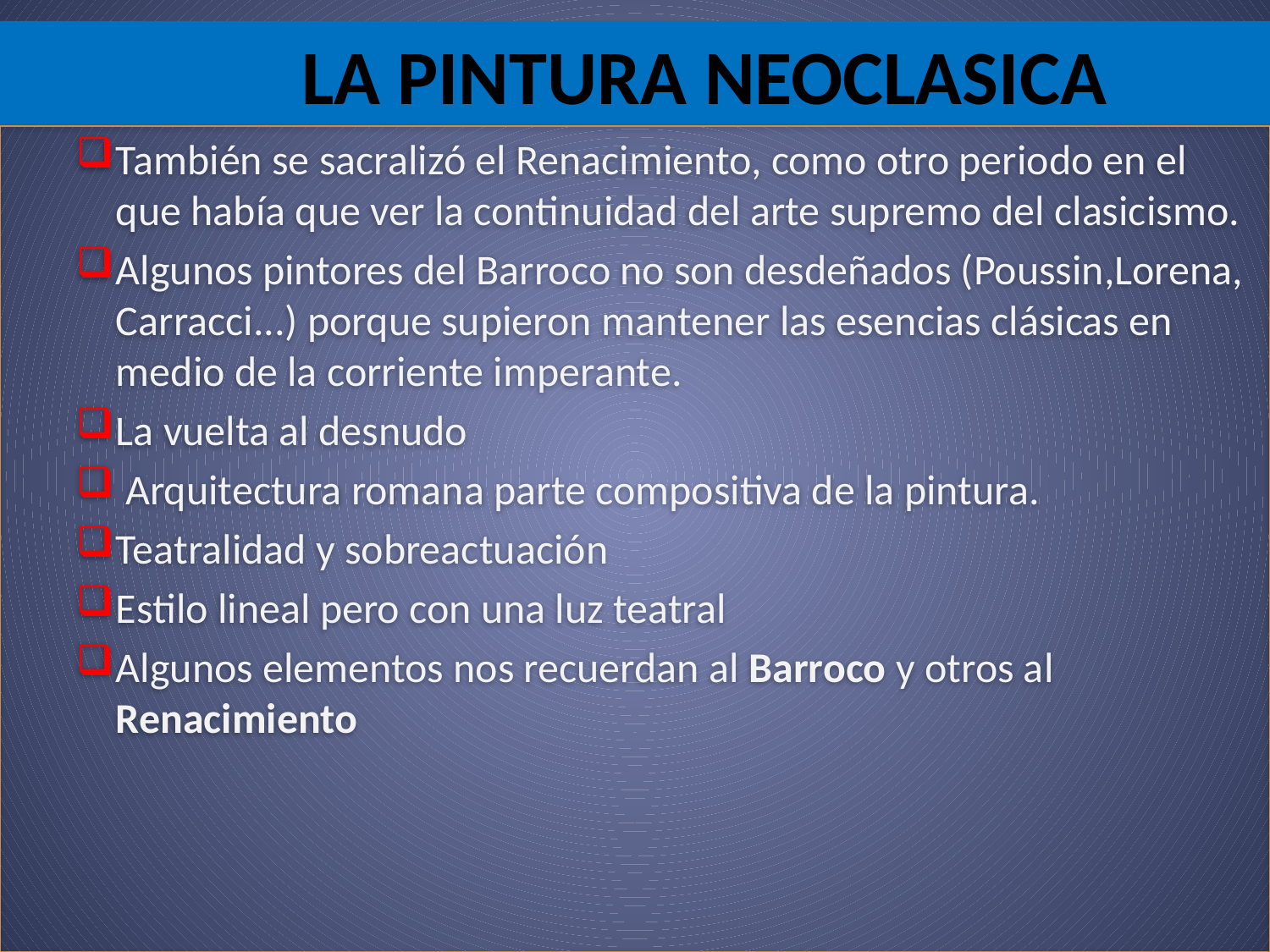

# LA PINTURA NEOCLASICA
También se sacralizó el Renacimiento, como otro periodo en el que había que ver la continuidad del arte supremo del clasicismo.
Algunos pintores del Barroco no son desdeñados (Poussin,Lorena, Carracci...) porque supieron mantener las esencias clásicas en medio de la corriente imperante.
La vuelta al desnudo
 Arquitectura romana parte compositiva de la pintura.
Teatralidad y sobreactuación
Estilo lineal pero con una luz teatral
Algunos elementos nos recuerdan al Barroco y otros al Renacimiento